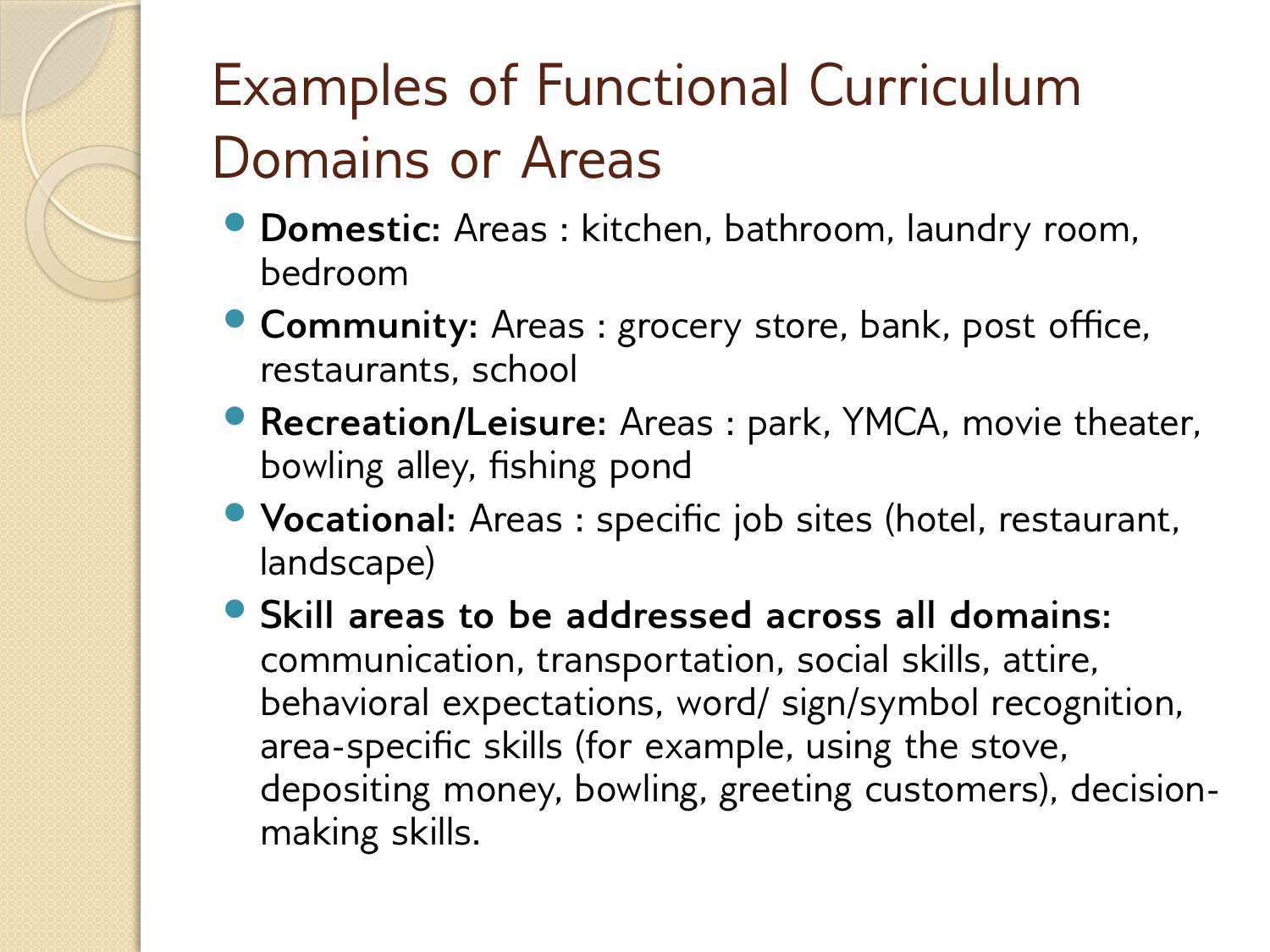

# Examples of Functional Curriculum Domains or Areas
Domestic: Areas : kitchen, bathroom, laundry room, bedroom
Community: Areas : grocery store, bank, post office, restaurants, school
Recreation/Leisure: Areas : park, YMCA, movie theater, bowling alley, fishing pond
Vocational: Areas : specific job sites (hotel, restaurant, landscape)
Skill areas to be addressed across all domains: communication, transportation, social skills, attire, behavioral expectations, word/ sign/symbol recognition, area-specific skills (for example, using the stove, depositing money, bowling, greeting customers), decision-making skills.